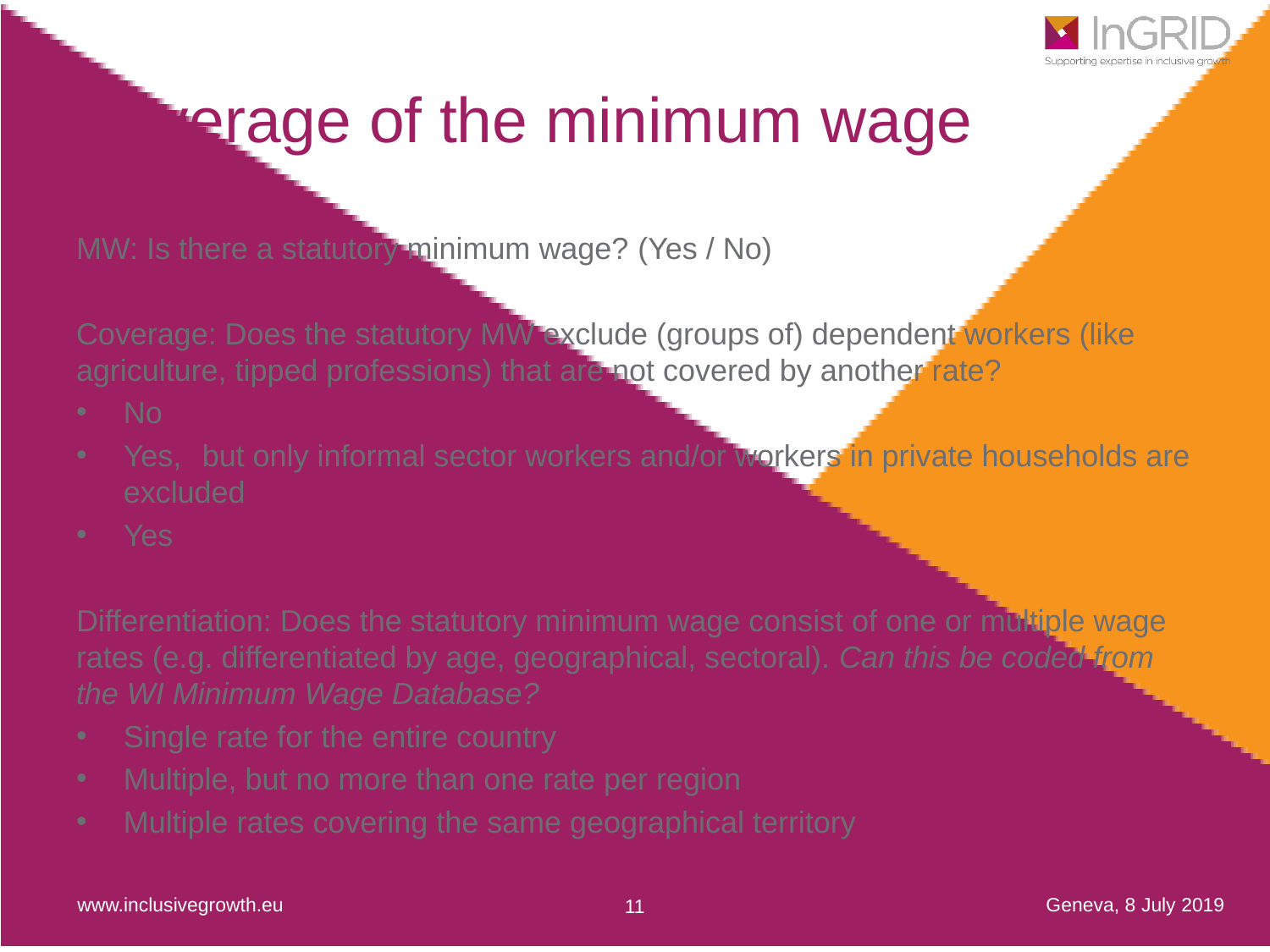

# Coverage of the minimum wage
MW: Is there a statutory minimum wage? (Yes / No)

Coverage: Does the statutory MW exclude (groups of) dependent workers (like agriculture, tipped professions) that are not covered by another rate?
No
Yes, 	but only informal sector workers and/or workers in private households are excluded
Yes

Differentiation: Does the statutory minimum wage consist of one or multiple wage rates (e.g. differentiated by age, geographical, sectoral). Can this be coded from the WI Minimum Wage Database?
Single rate for the entire country
Multiple, but no more than one rate per region
Multiple rates covering the same geographical territory

Geneva, 8 July 2019